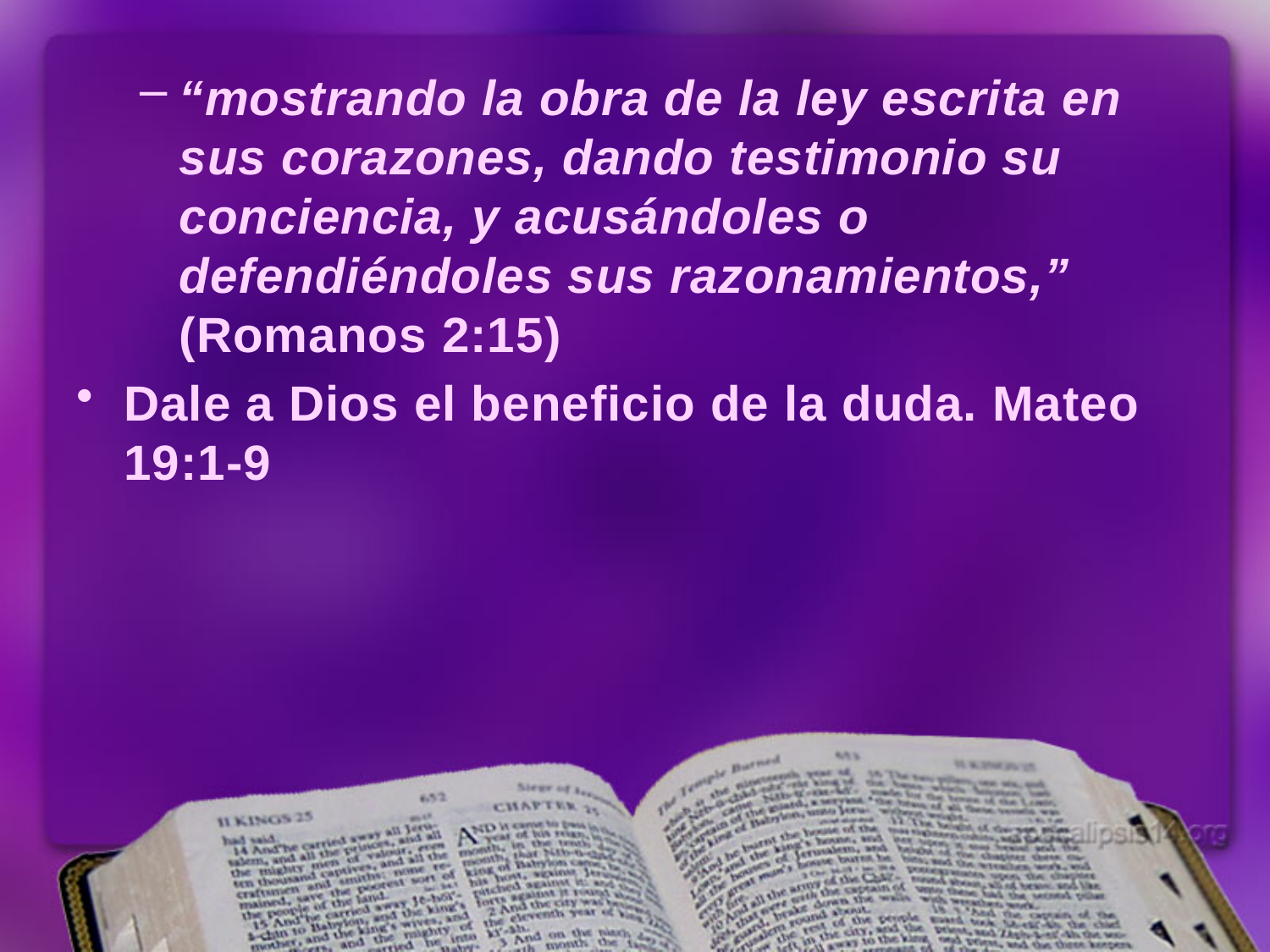

“mostrando la obra de la ley escrita en sus corazones, dando testimonio su conciencia, y acusándoles o defendiéndoles sus razonamientos,” (Romanos 2:15)
Dale a Dios el beneficio de la duda. Mateo 19:1-9